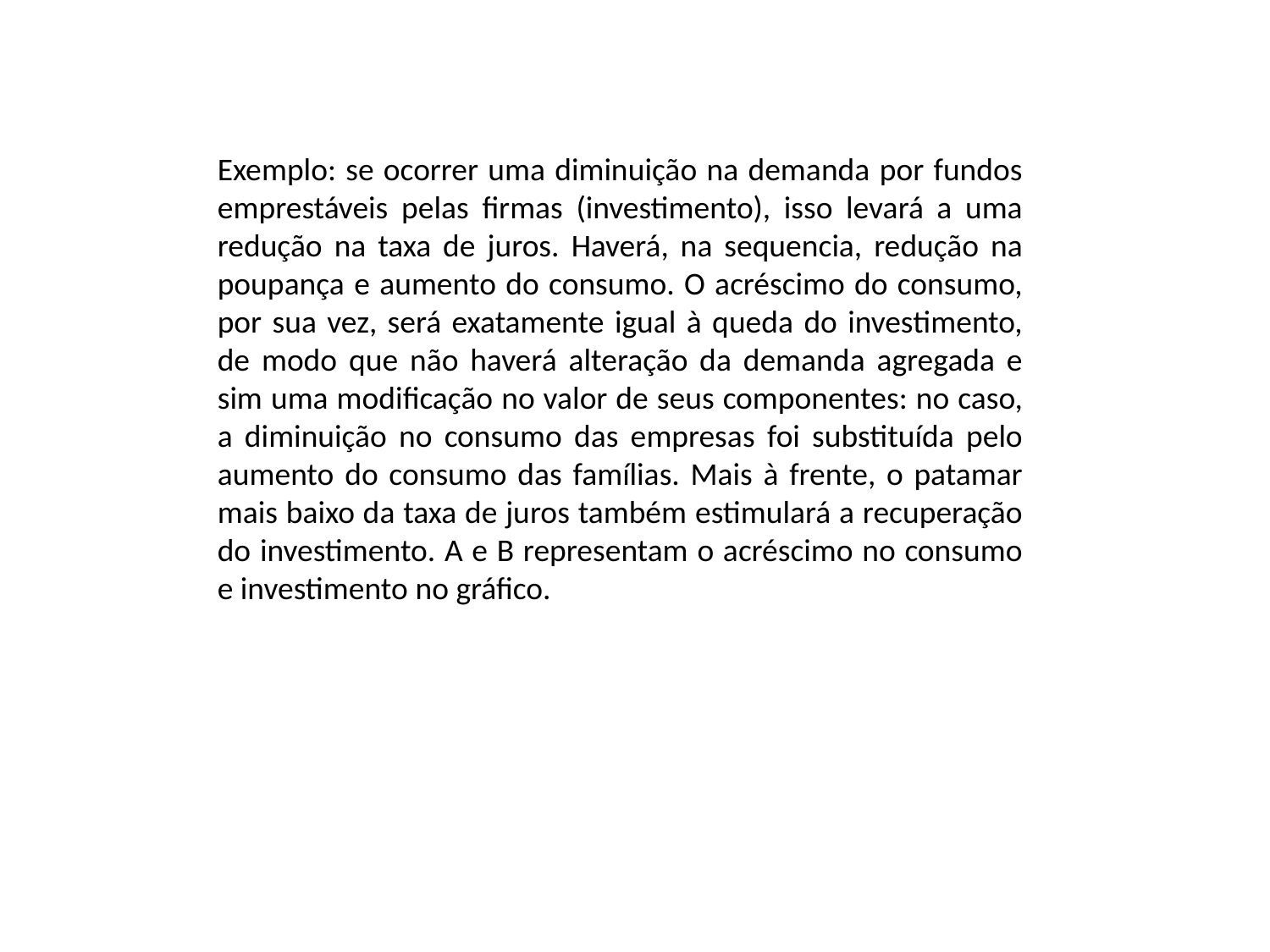

Exemplo: se ocorrer uma diminuição na demanda por fundos emprestáveis pelas firmas (investimento), isso levará a uma redução na taxa de juros. Haverá, na sequencia, redução na poupança e aumento do consumo. O acréscimo do consumo, por sua vez, será exatamente igual à queda do investimento, de modo que não haverá alteração da demanda agregada e sim uma modificação no valor de seus componentes: no caso, a diminuição no consumo das empresas foi substituída pelo aumento do consumo das famílias. Mais à frente, o patamar mais baixo da taxa de juros também estimulará a recuperação do investimento. A e B representam o acréscimo no consumo e investimento no gráfico.